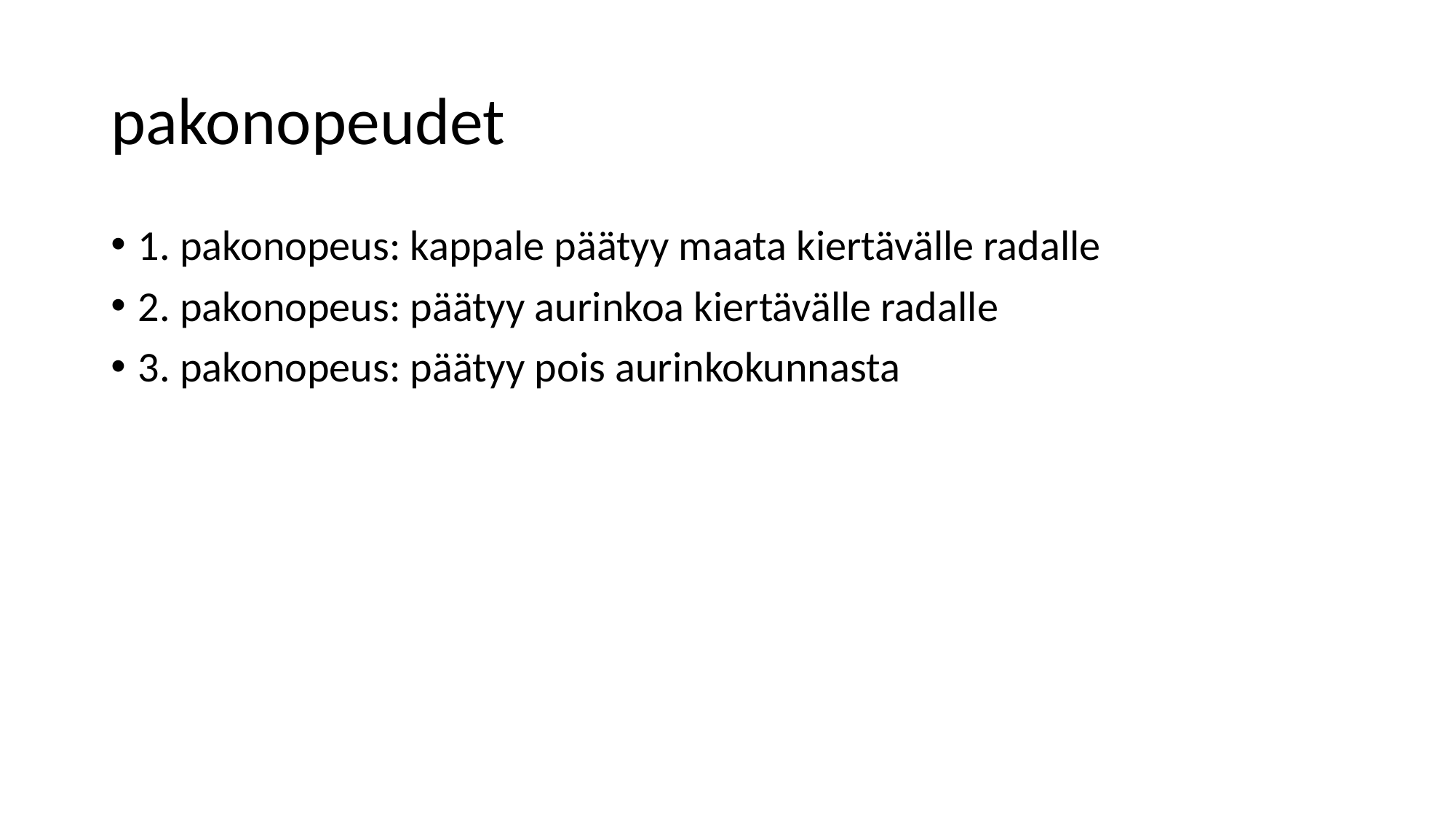

# pakonopeudet
1. pakonopeus: kappale päätyy maata kiertävälle radalle
2. pakonopeus: päätyy aurinkoa kiertävälle radalle
3. pakonopeus: päätyy pois aurinkokunnasta